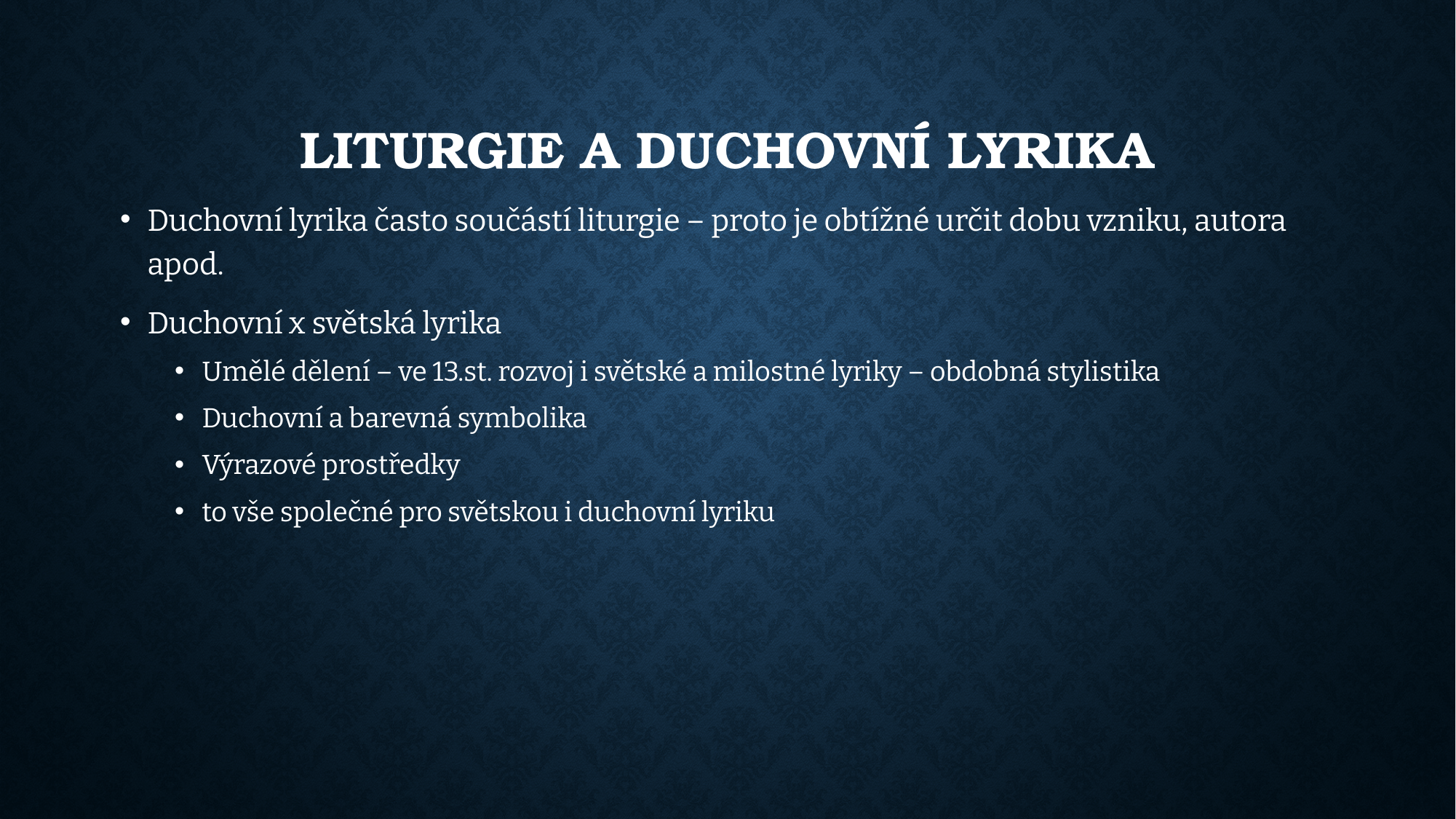

# Liturgie a duchovní lyrika
Duchovní lyrika často součástí liturgie – proto je obtížné určit dobu vzniku, autora apod.
Duchovní x světská lyrika
Umělé dělení – ve 13.st. rozvoj i světské a milostné lyriky – obdobná stylistika
Duchovní a barevná symbolika
Výrazové prostředky
to vše společné pro světskou i duchovní lyriku